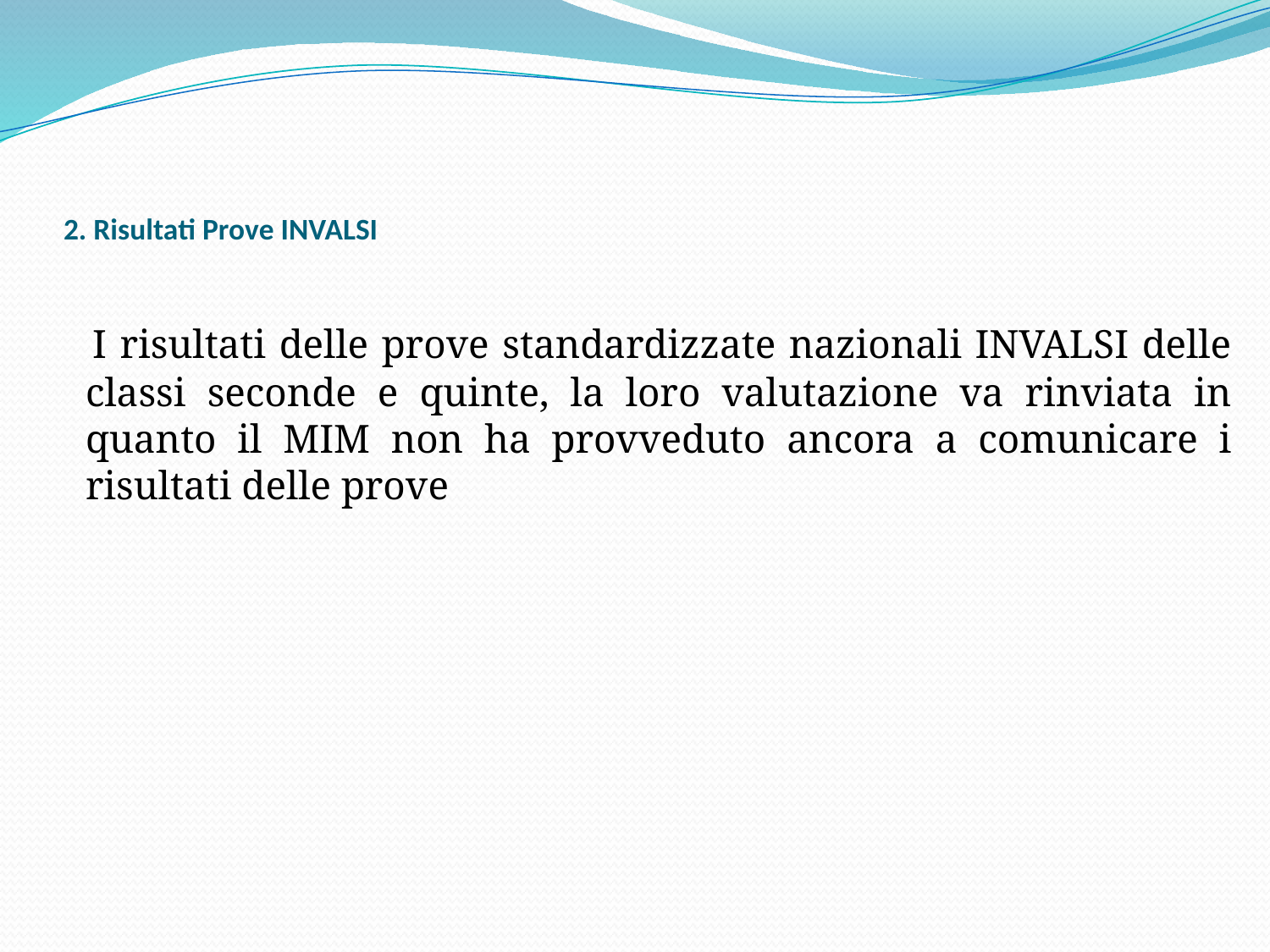

# 2. Risultati Prove INVALSI
   I risultati delle prove standardizzate nazionali INVALSI delle classi seconde e quinte, la loro valutazione va rinviata in quanto il MIM non ha provveduto ancora a comunicare i risultati delle prove